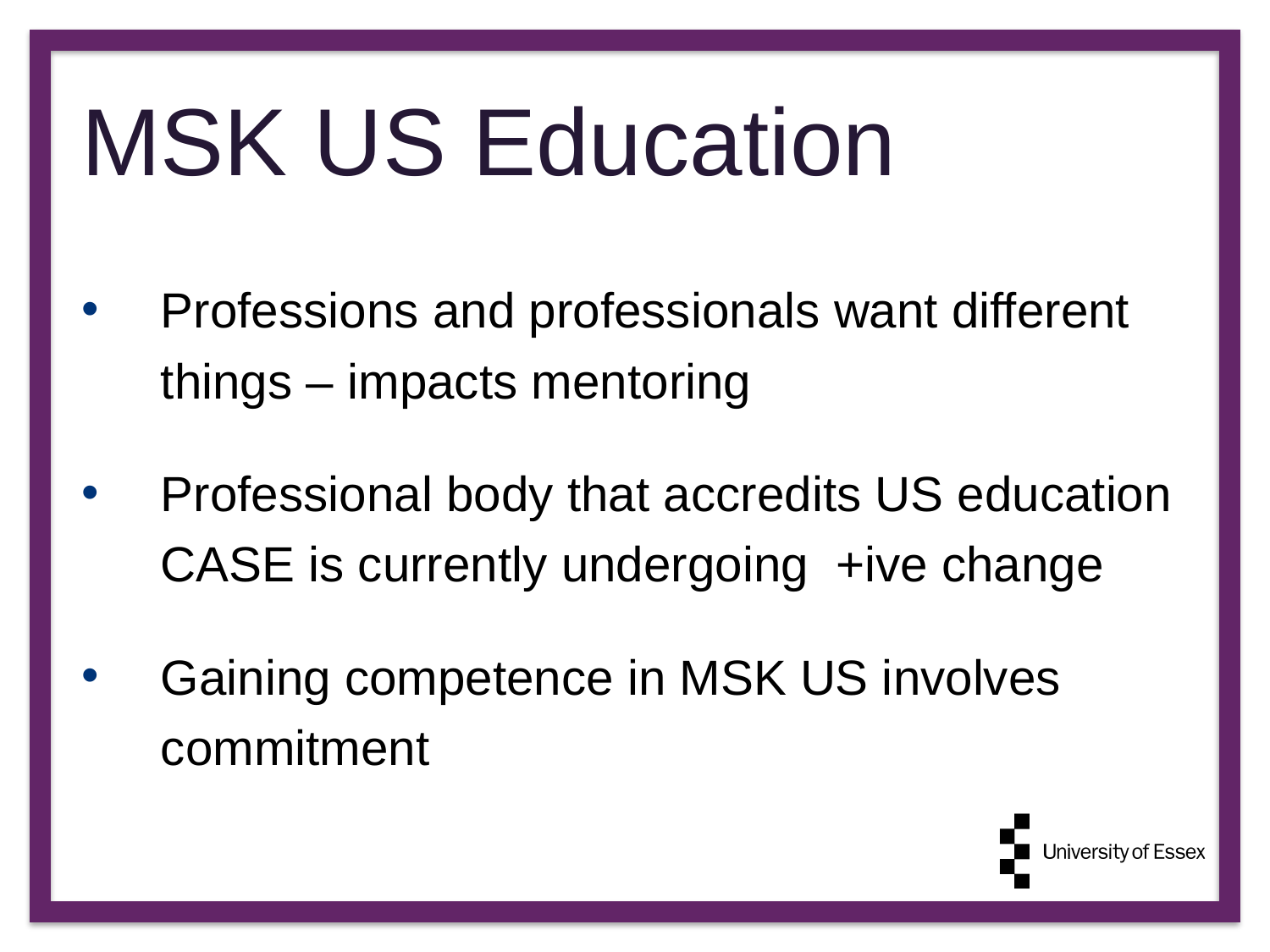

# MSK US Education
Professions and professionals want different things – impacts mentoring
Professional body that accredits US education CASE is currently undergoing  +ive change
Gaining competence in MSK US involves commitment